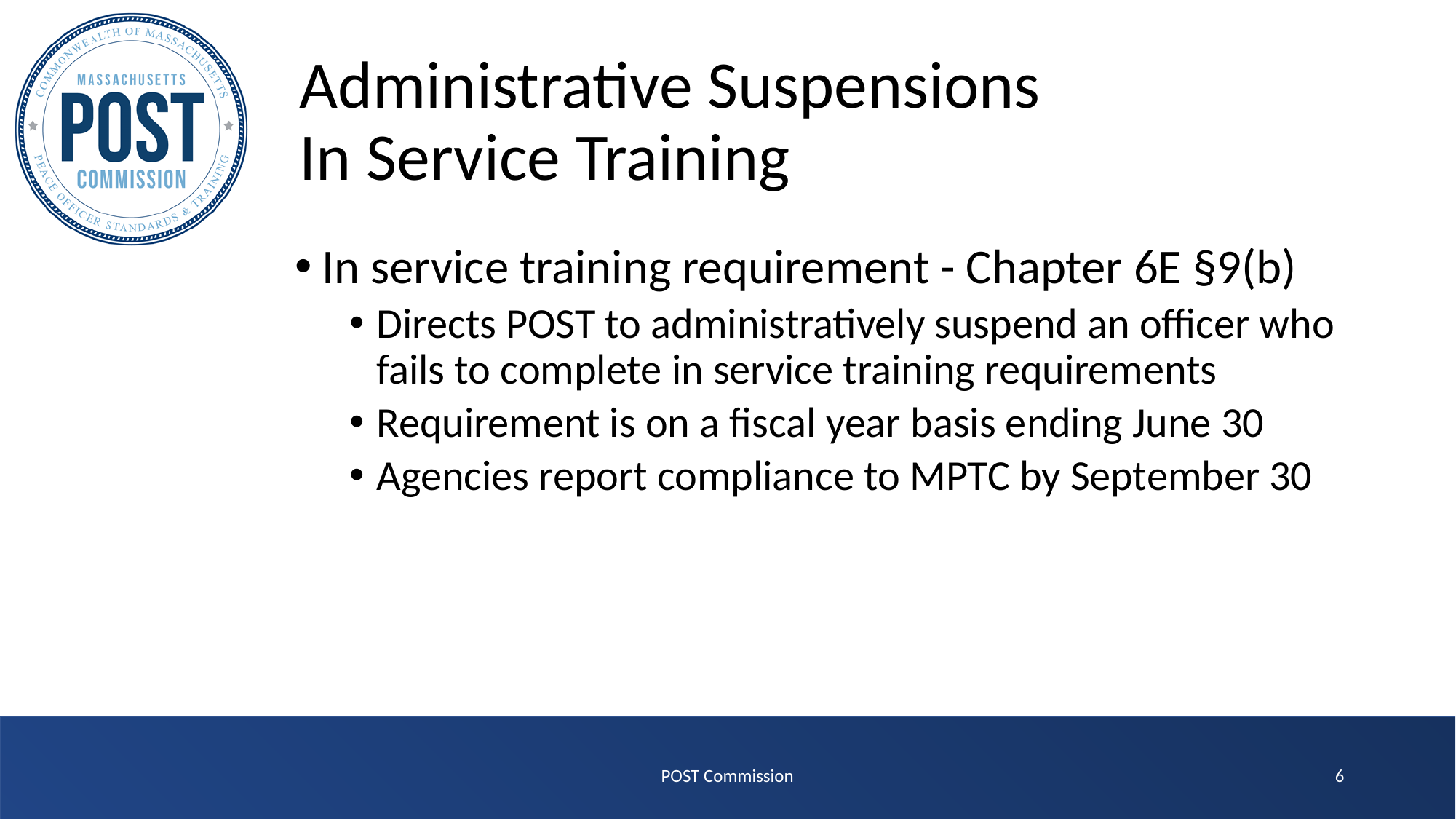

# Administrative Suspensions In Service Training
In service training requirement - Chapter 6E §9(b)
Directs POST to administratively suspend an officer who fails to complete in service training requirements
Requirement is on a fiscal year basis ending June 30
Agencies report compliance to MPTC by September 30

POST Commission
6